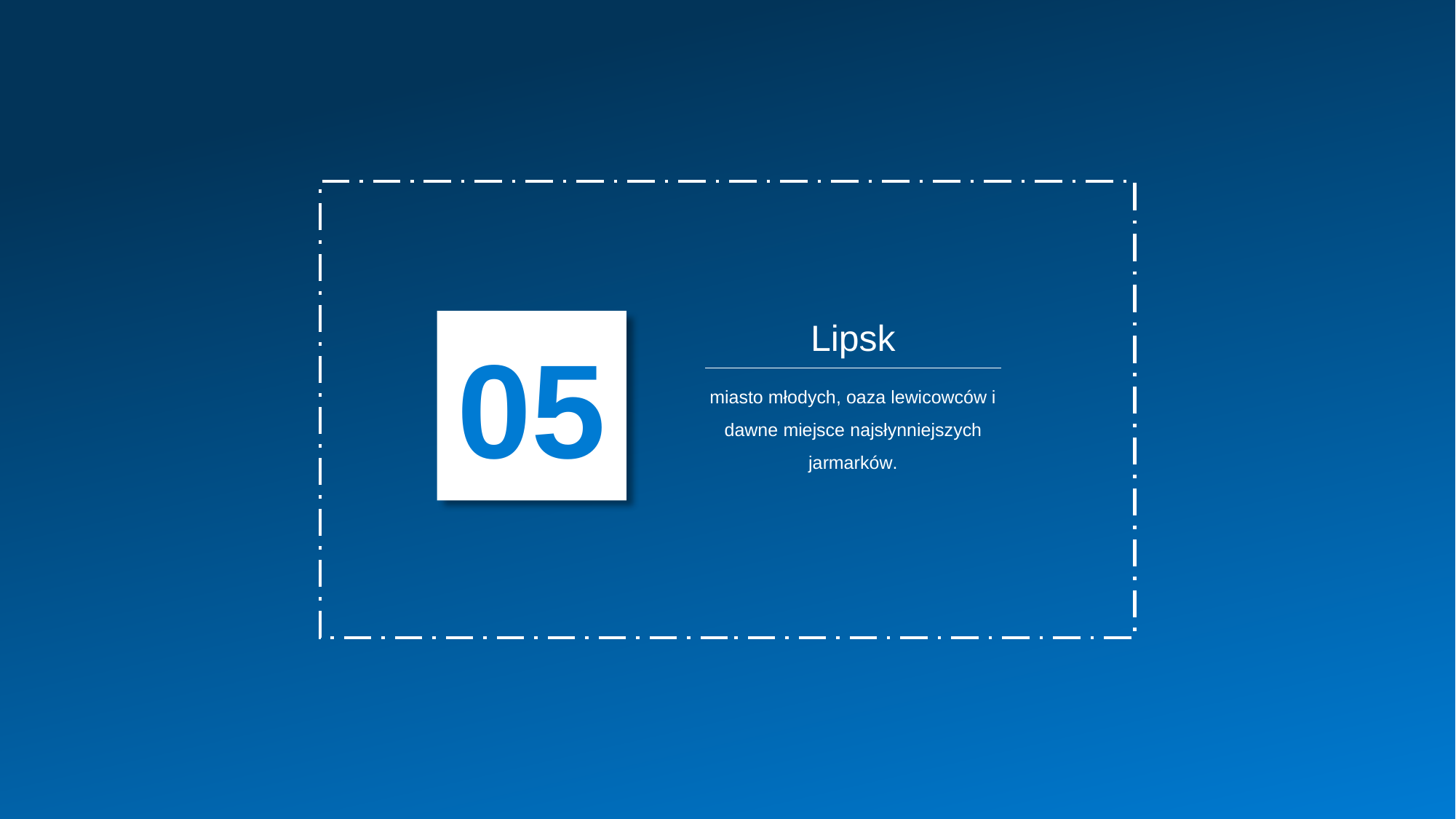

Lipsk

05
miasto młodych, oaza lewicowców i dawne miejsce najsłynniejszych jarmarków.